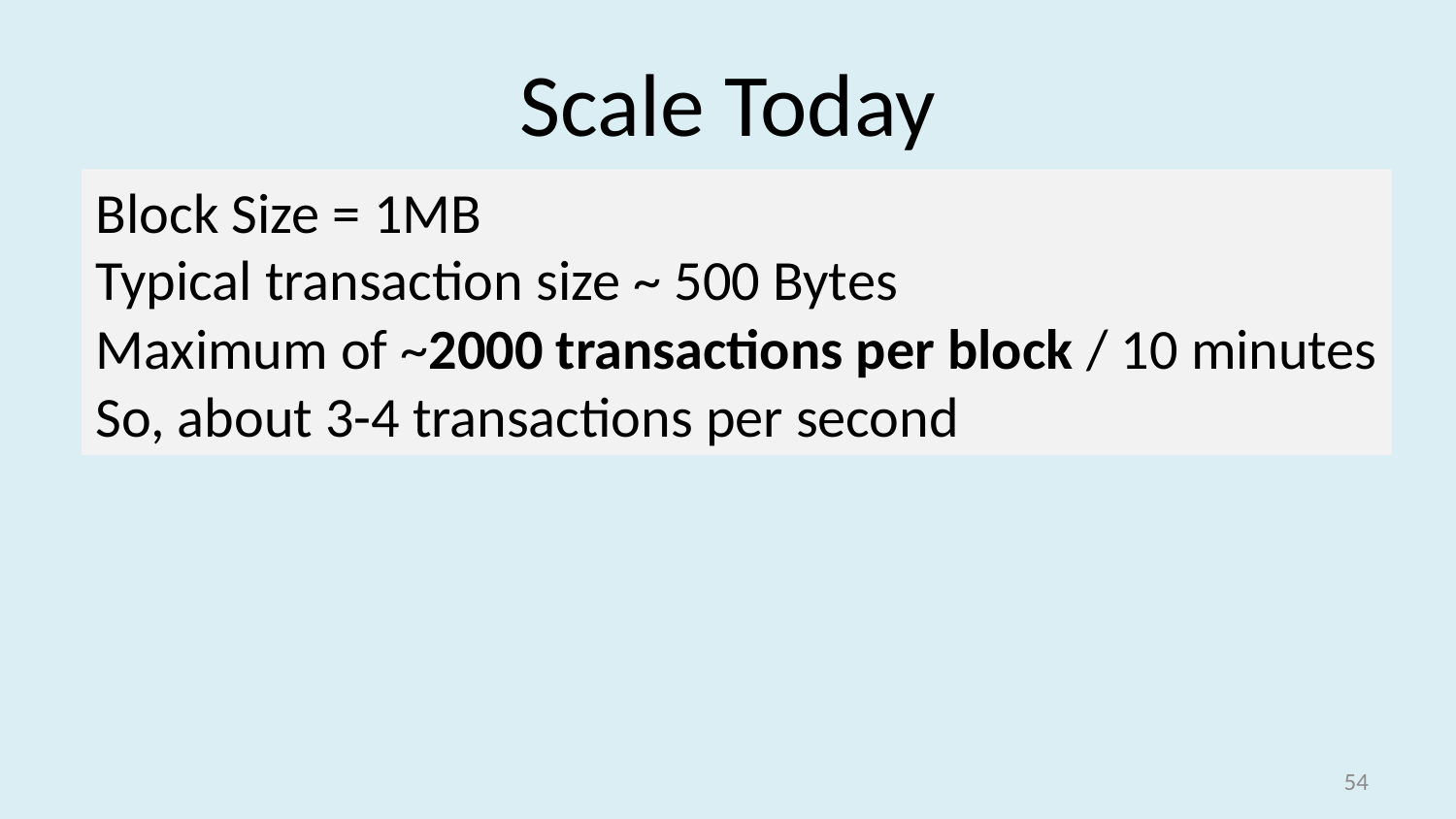

# Scale Today
Block Size = 1MB
Typical transaction size ~ 500 Bytes
Maximum of ~2000 transactions per block / 10 minutes
So, about 3-4 transactions per second
54